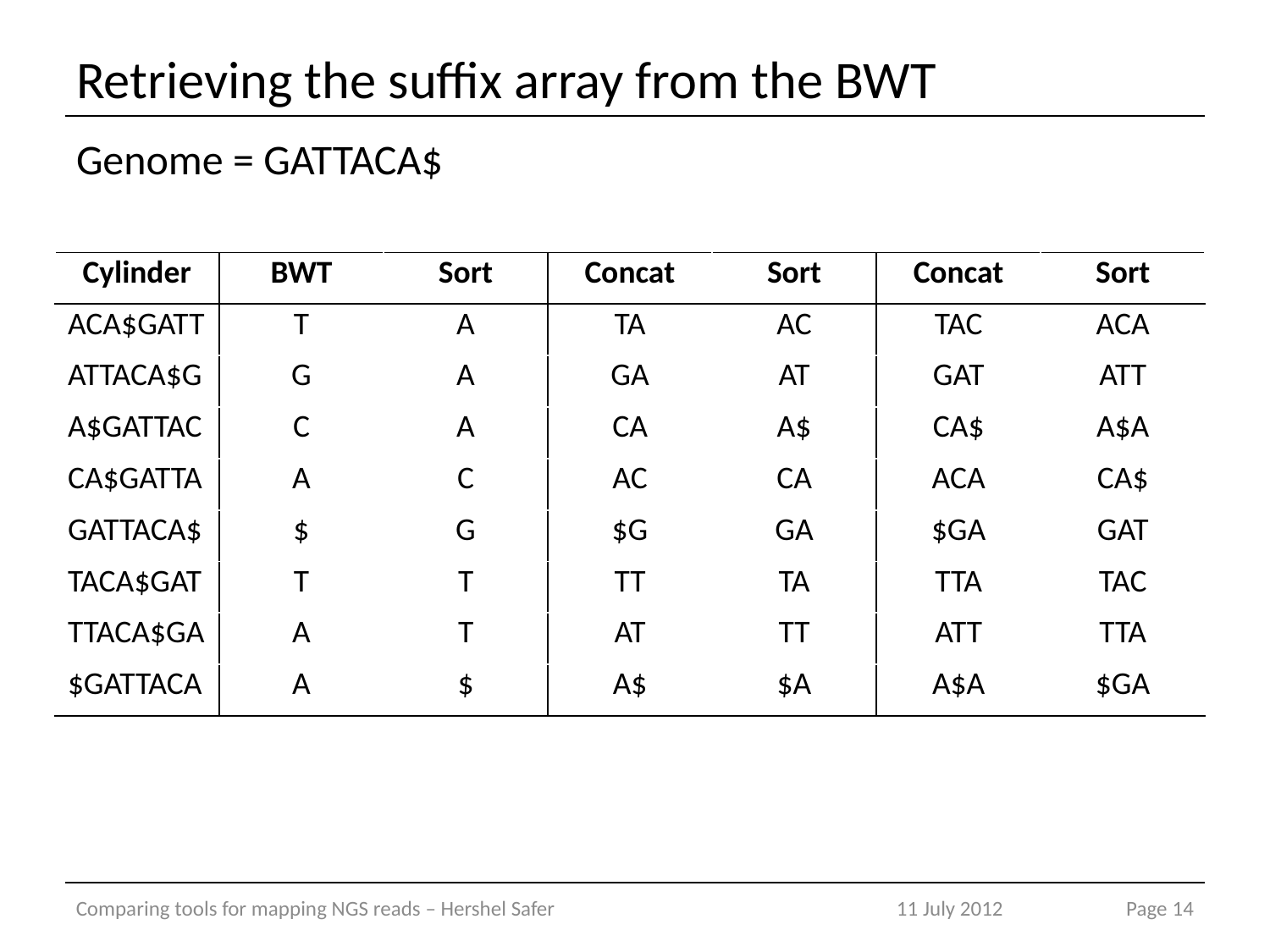

# Retrieving the suffix array from the BWT
Genome = GATTACA$

| Cylinder | BWT | Sort | Concat | Sort | Concat | Sort |
| --- | --- | --- | --- | --- | --- | --- |
| ACA$GATT | T | A | TA | AC | TAC | ACA |
| ATTACA$G | G | A | GA | AT | GAT | ATT |
| A$GATTAC | C | A | CA | A$ | CA$ | A$A |
| CA$GATTA | A | C | AC | CA | ACA | CA$ |
| GATTACA$ | $ | G | $G | GA | $GA | GAT |
| TACA$GAT | T | T | TT | TA | TTA | TAC |
| TTACA$GA | A | T | AT | TT | ATT | TTA |
| $GATTACA | A | $ | A$ | $A | A$A | $GA |
Comparing tools for mapping NGS reads – Hershel Safer
11 July 2012
Page 14